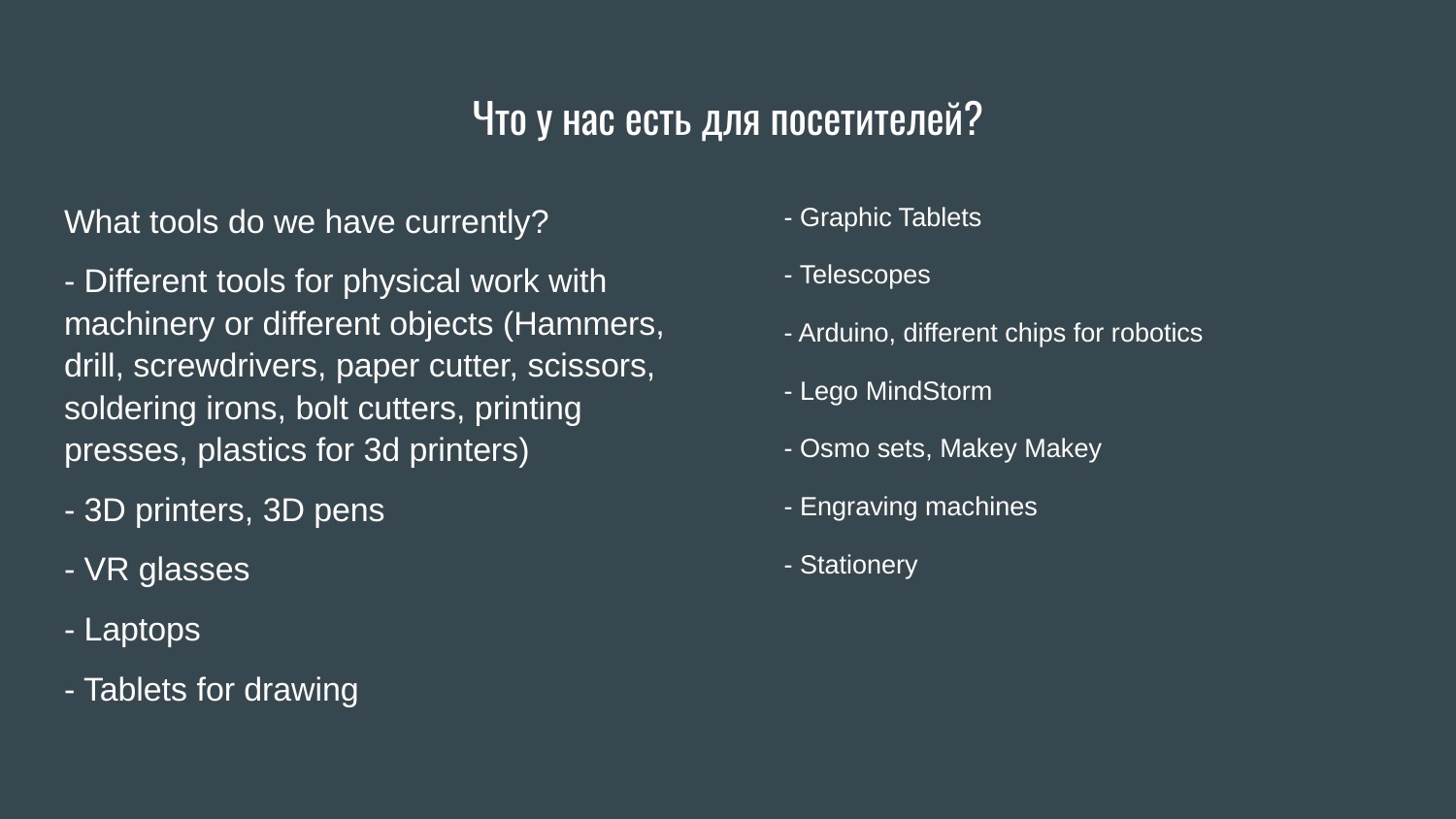

# Что у нас есть для посетителей?
What tools do we have currently?
- Different tools for physical work with machinery or different objects (Hammers, drill, screwdrivers, paper cutter, scissors, soldering irons, bolt cutters, printing presses, plastics for 3d printers)
- 3D printers, 3D pens
- VR glasses
- Laptops
- Tablets for drawing

- Graphic Tablets
- Telescopes
- Arduino, different chips for robotics
- Lego MindStorm
- Osmo sets, Makey Makey
- Engraving machines
- Stationery